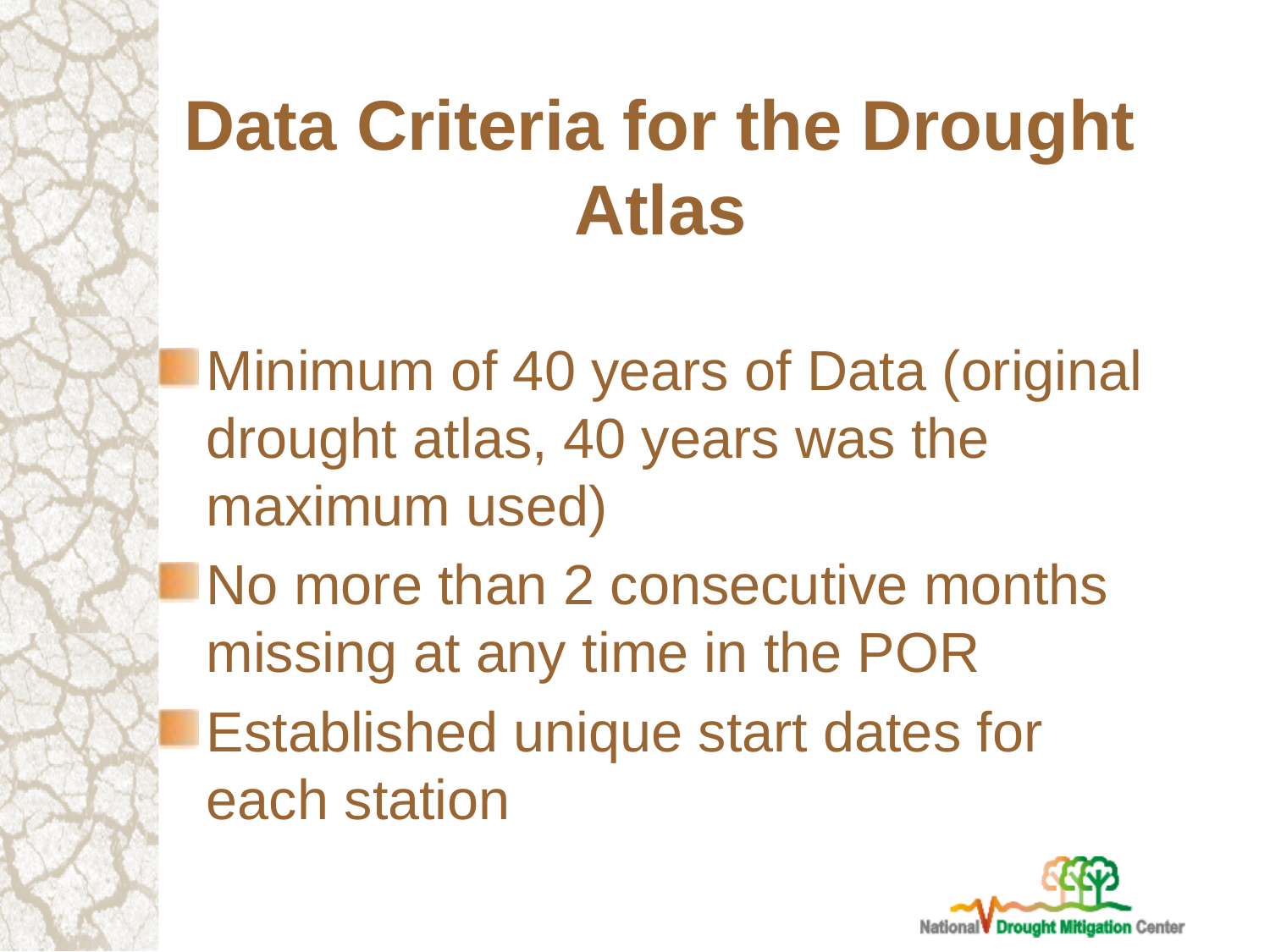

# Data Criteria for the Drought Atlas
Minimum of 40 years of Data (original drought atlas, 40 years was the maximum used)
No more than 2 consecutive months missing at any time in the POR
Established unique start dates for each station